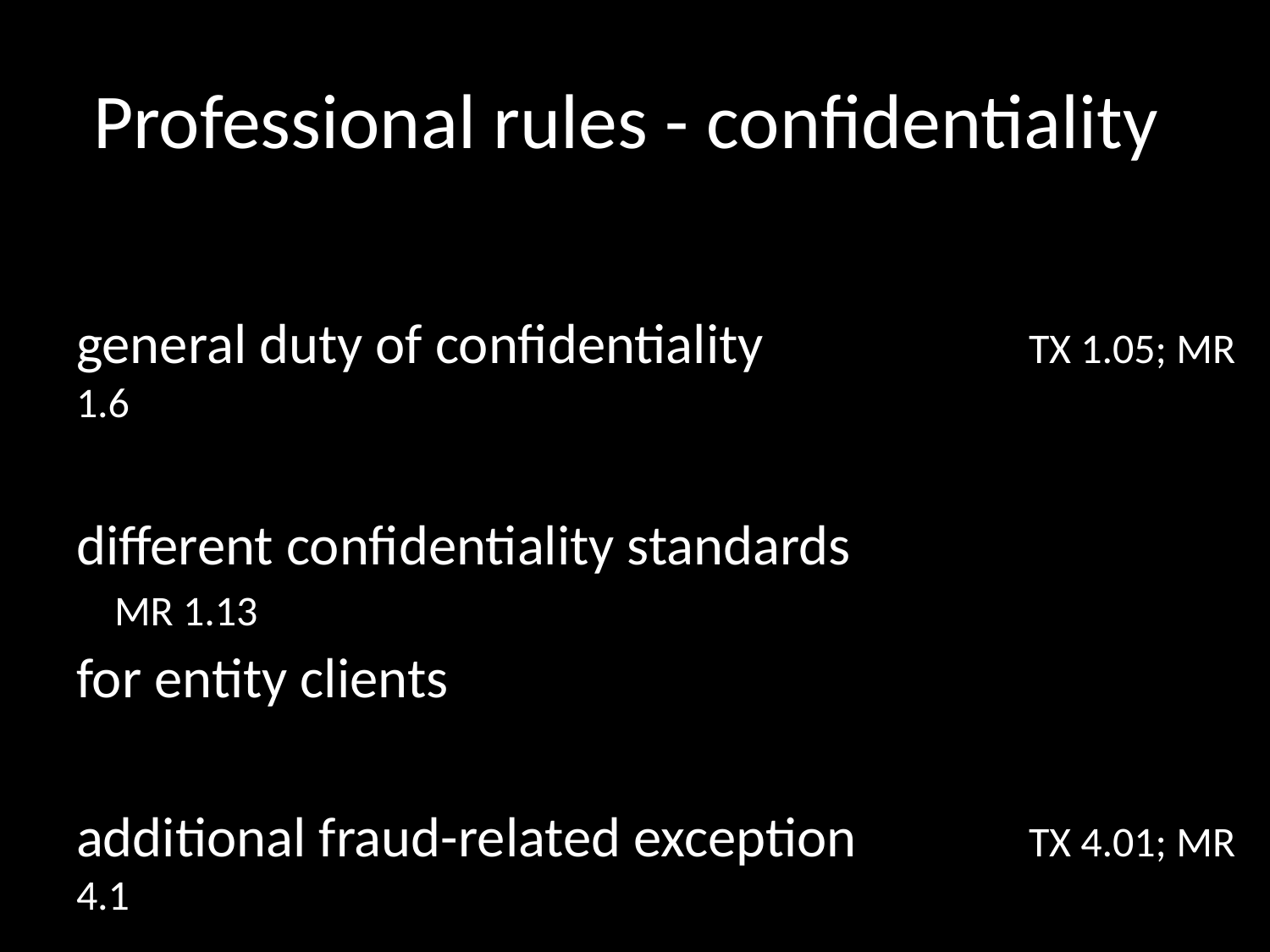

# Professional rules - confidentiality

general duty of confidentiality 		     TX 1.05; MR 1.6

different confidentiality standards 			     MR 1.13
for entity clients

additional fraud-related exception 	     TX 4.01; MR 4.1